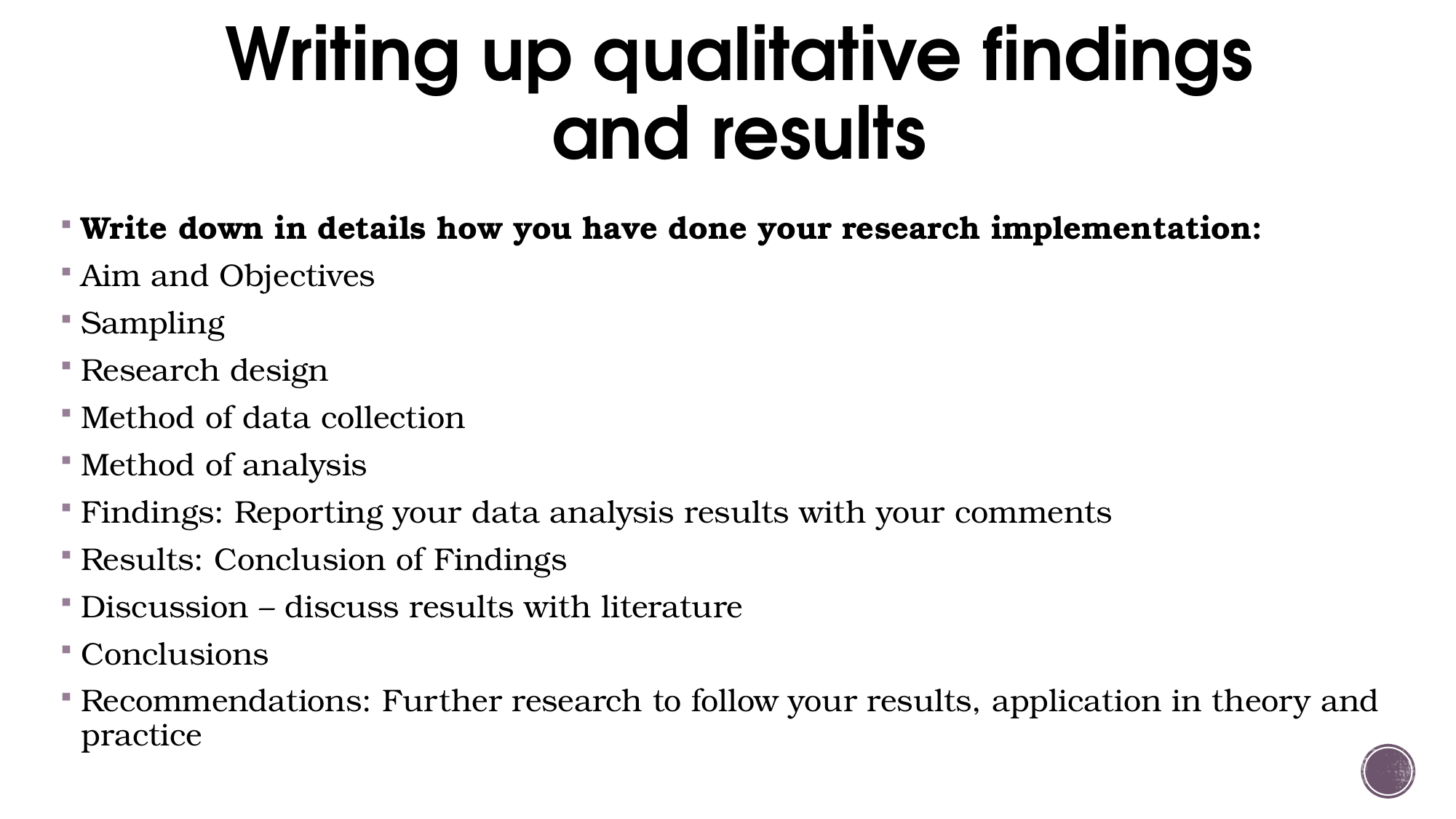

# Writing up qualitative findings and results
Write down in details how you have done your research implementation:
Aim and Objectives
Sampling
Research design
Method of data collection
Method of analysis
Findings: Reporting your data analysis results with your comments
Results: Conclusion of Findings
Discussion – discuss results with literature
Conclusions
Recommendations: Further research to follow your results, application in theory and practice